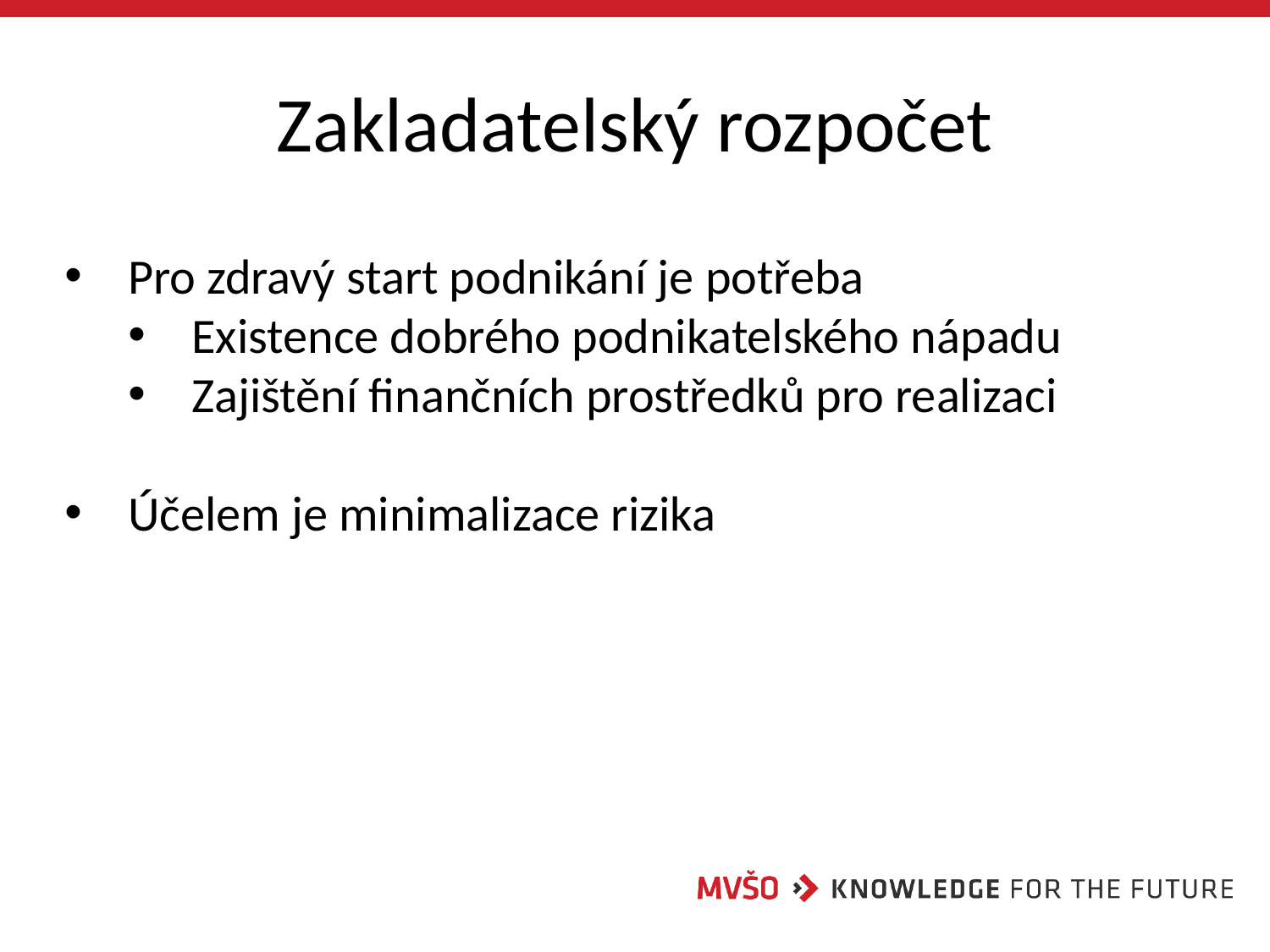

# Zakladatelský rozpočet
Pro zdravý start podnikání je potřeba
Existence dobrého podnikatelského nápadu
Zajištění finančních prostředků pro realizaci

Účelem je minimalizace rizika